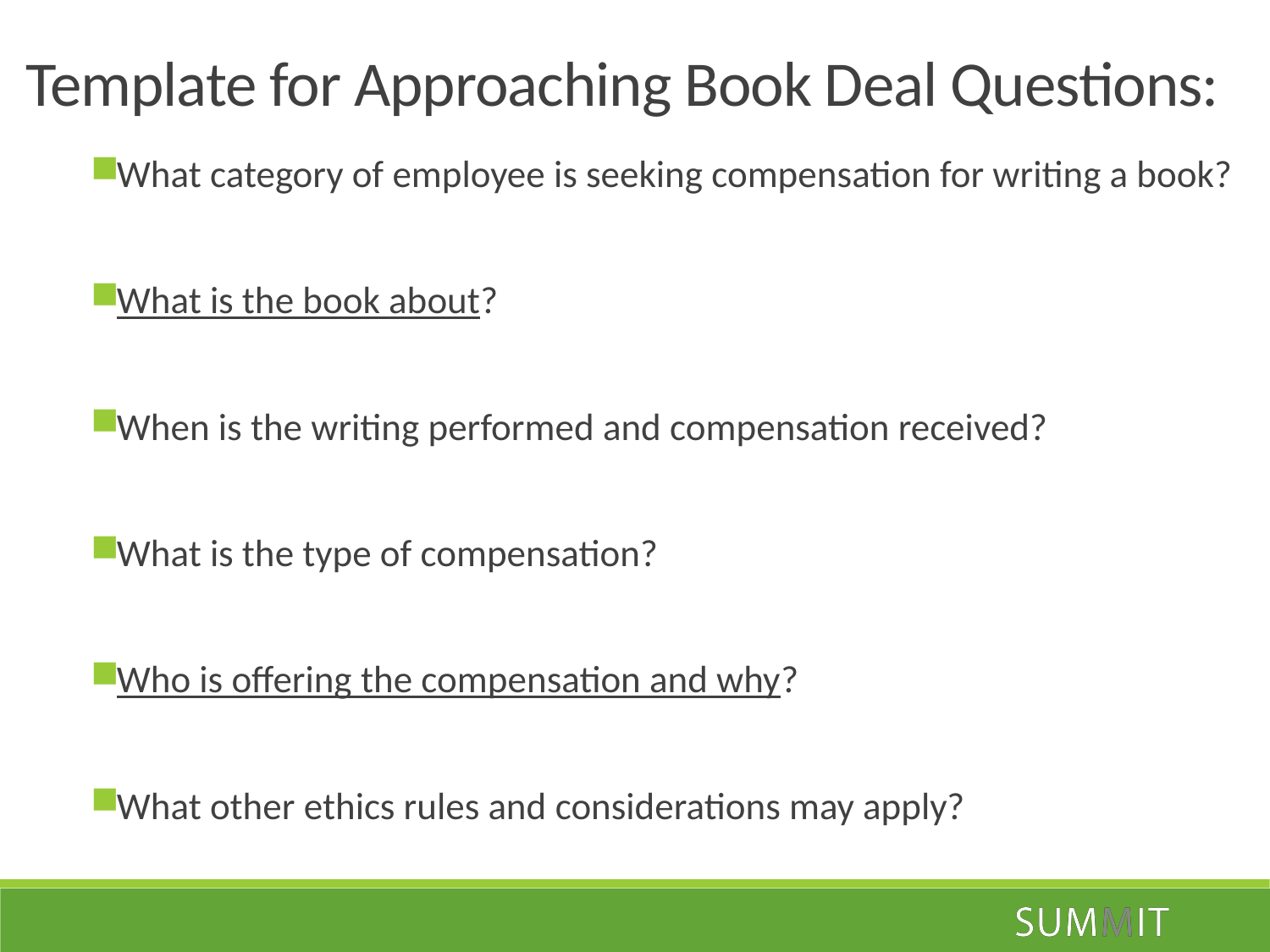

Template for Approaching Book Deal Questions:
What category of employee is seeking compensation for writing a book?

What is the book about?

When is the writing performed and compensation received?

What is the type of compensation?

Who is offering the compensation and why?

What other ethics rules and considerations may apply?